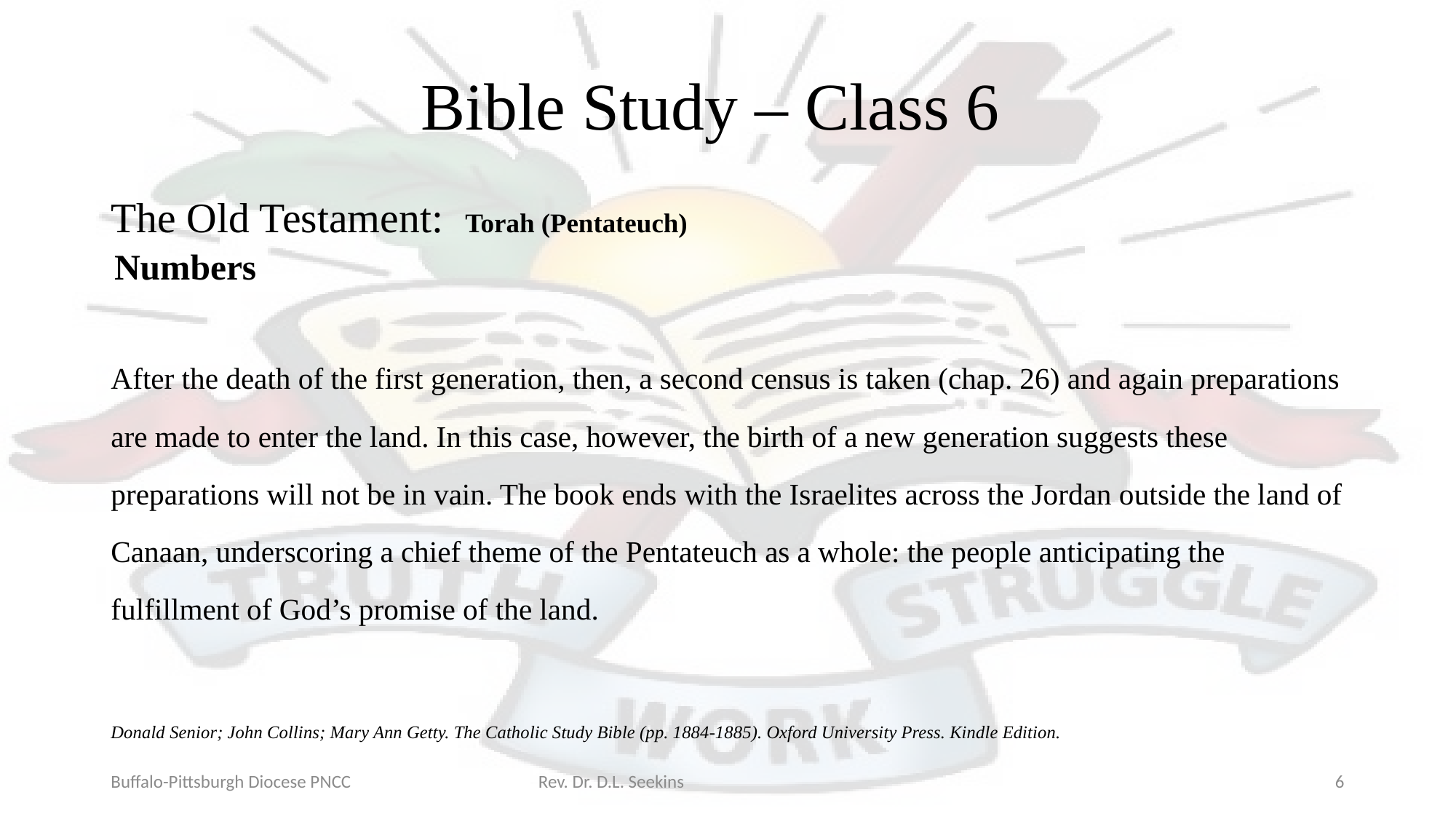

# Bible Study – Class 6
The Old Testament:  Torah (Pentateuch)
Numbers

After the death of the first generation, then, a second census is taken (chap. 26) and again preparations are made to enter the land. In this case, however, the birth of a new generation suggests these preparations will not be in vain. The book ends with the Israelites across the Jordan outside the land of Canaan, underscoring a chief theme of the Pentateuch as a whole: the people anticipating the fulfillment of God’s promise of the land.

Donald Senior; John Collins; Mary Ann Getty. The Catholic Study Bible (pp. 1884-1885). Oxford University Press. Kindle Edition.
Buffalo-Pittsburgh Diocese PNCC                                             Rev. Dr. D.L. Seekins
6